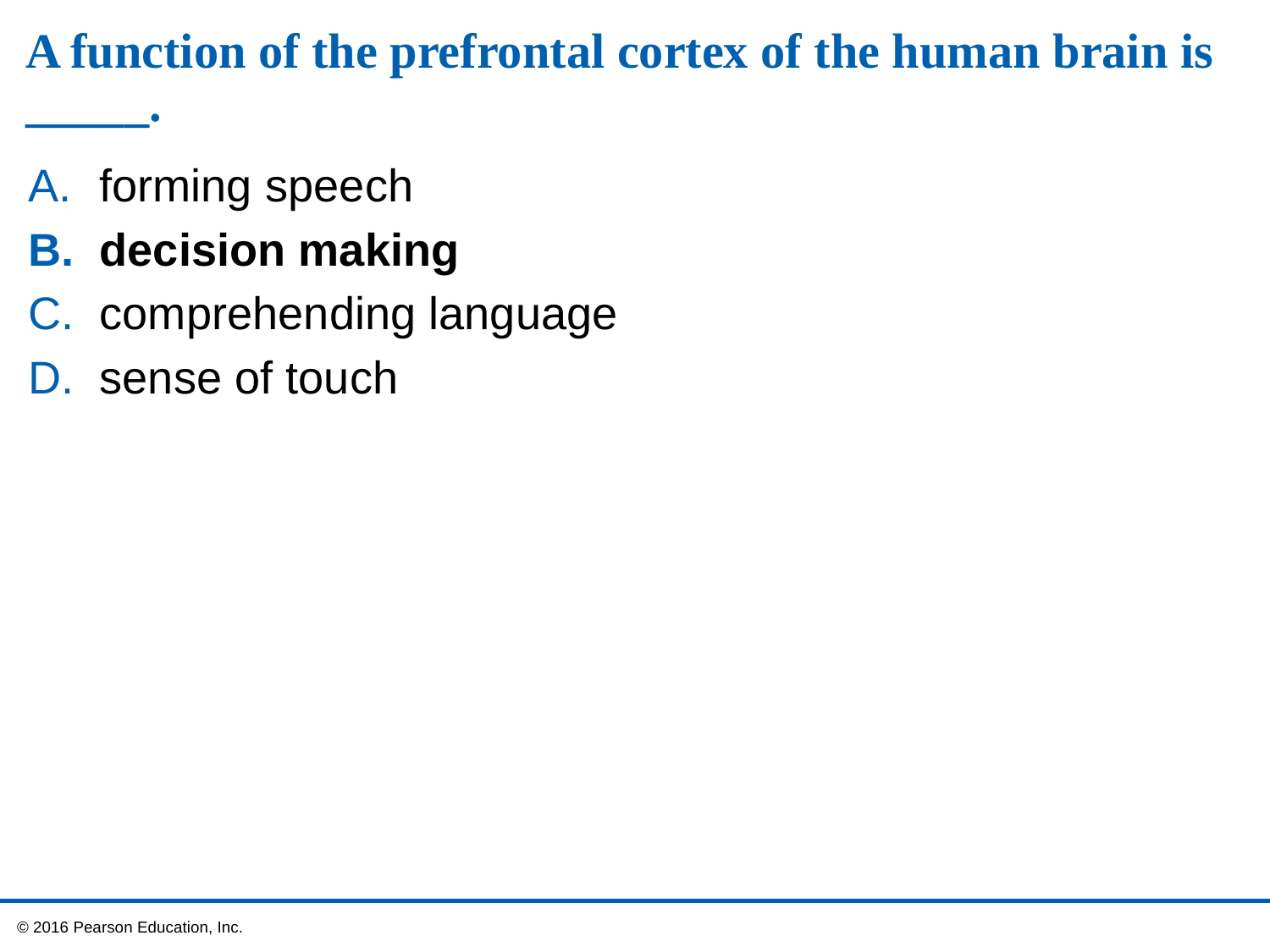

# A function of the prefrontal cortex of the human brain is _____.
forming speech
decision making
comprehending language
sense of touch

 © 2016 Pearson Education, Inc.